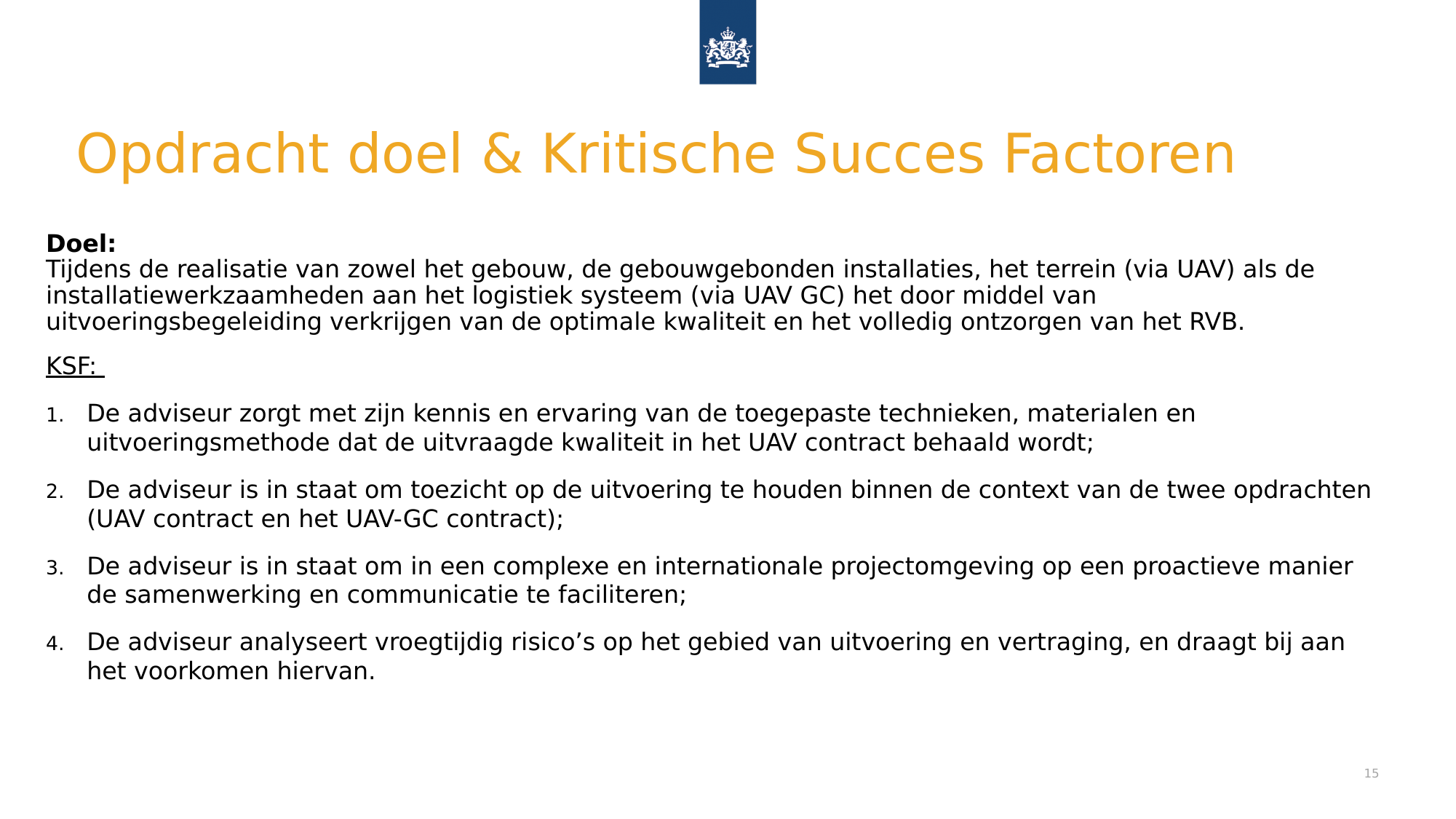

# Opdracht doel & Kritische Succes Factoren
Doel:
Tijdens de realisatie van zowel het gebouw, de gebouwgebonden installaties, het terrein (via UAV) als de installatiewerkzaamheden aan het logistiek systeem (via UAV GC) het door middel van uitvoeringsbegeleiding verkrijgen van de optimale kwaliteit en het volledig ontzorgen van het RVB.
KSF:
De adviseur zorgt met zijn kennis en ervaring van de toegepaste technieken, materialen en uitvoeringsmethode dat de uitvraagde kwaliteit in het UAV contract behaald wordt;
De adviseur is in staat om toezicht op de uitvoering te houden binnen de context van de twee opdrachten (UAV contract en het UAV-GC contract);
De adviseur is in staat om in een complexe en internationale projectomgeving op een proactieve manier de samenwerking en communicatie te faciliteren;
De adviseur analyseert vroegtijdig risico’s op het gebied van uitvoering en vertraging, en draagt bij aan het voorkomen hiervan.

15